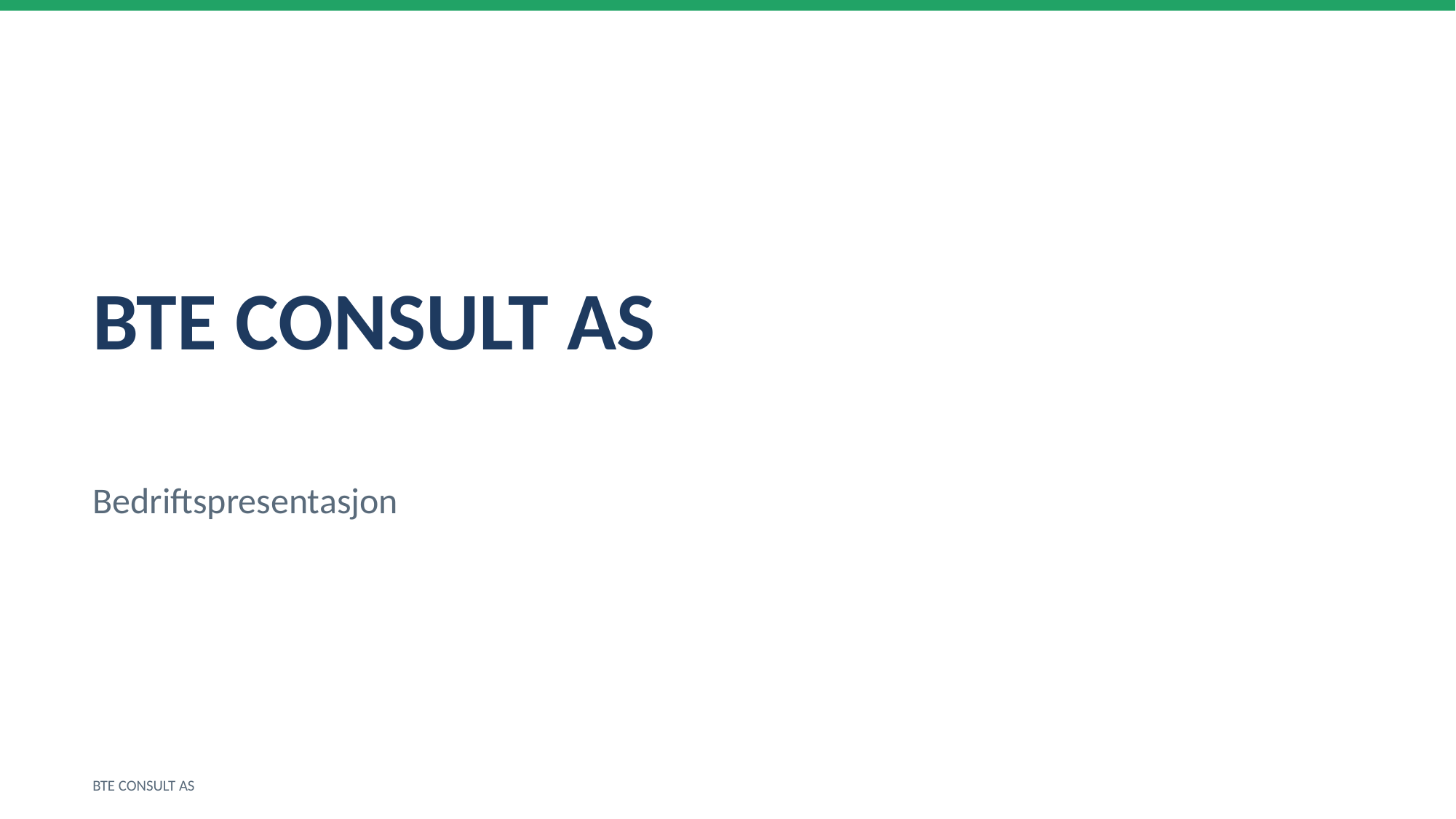

BTE CONSULT AS
Bedriftspresentasjon
BTE CONSULT AS